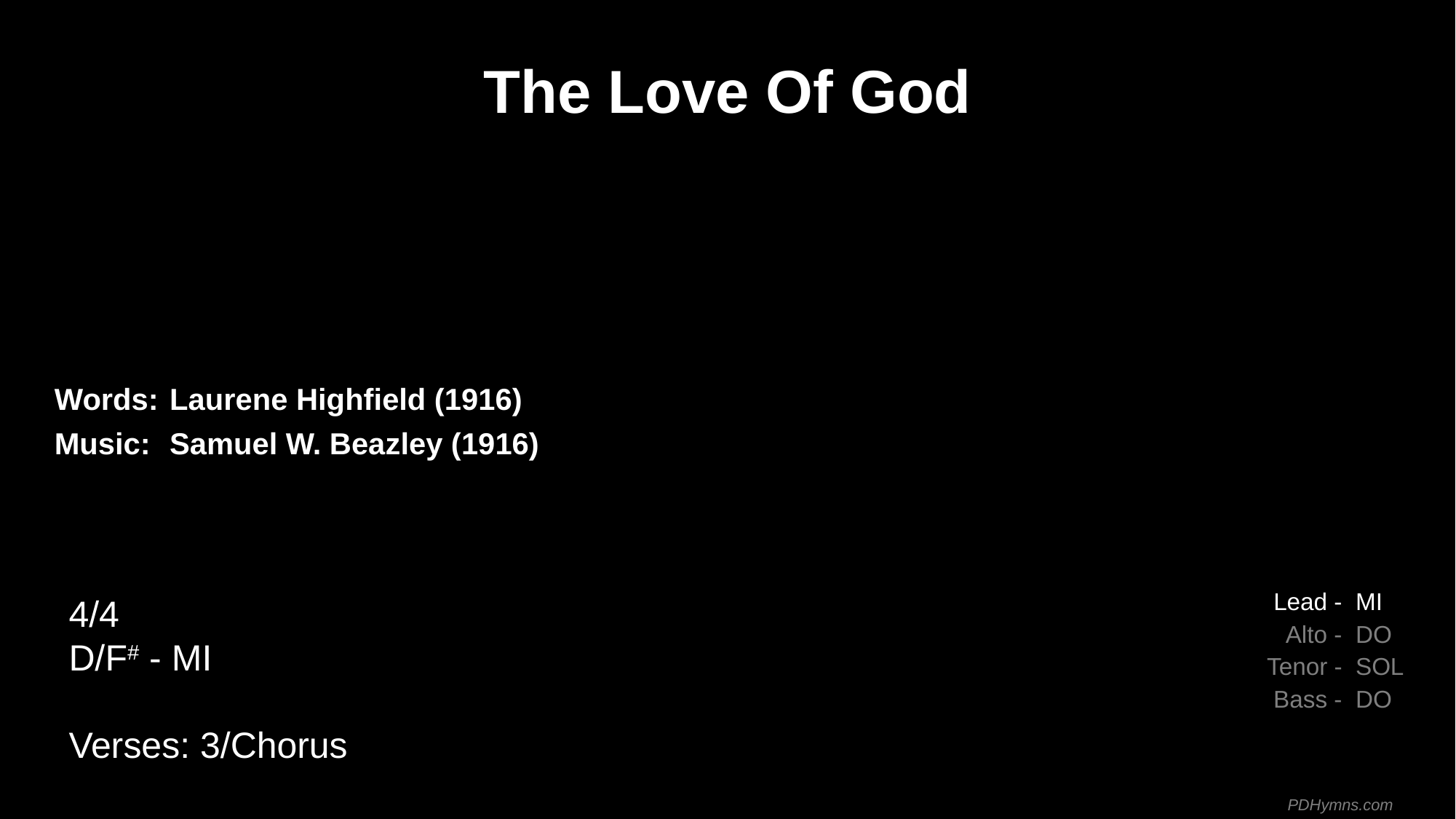

The Love Of God

| Words: | Laurene Highfield (1916) |
| --- | --- |
| Music: | Samuel W. Beazley (1916) |
|  |  |
|  |  |
4/4
D/F# - MI

Verses: 3/Chorus
| Lead - | MI |
| --- | --- |
| Alto - | DO |
| Tenor - | SOL |
| Bass - | DO |
PDHymns.com